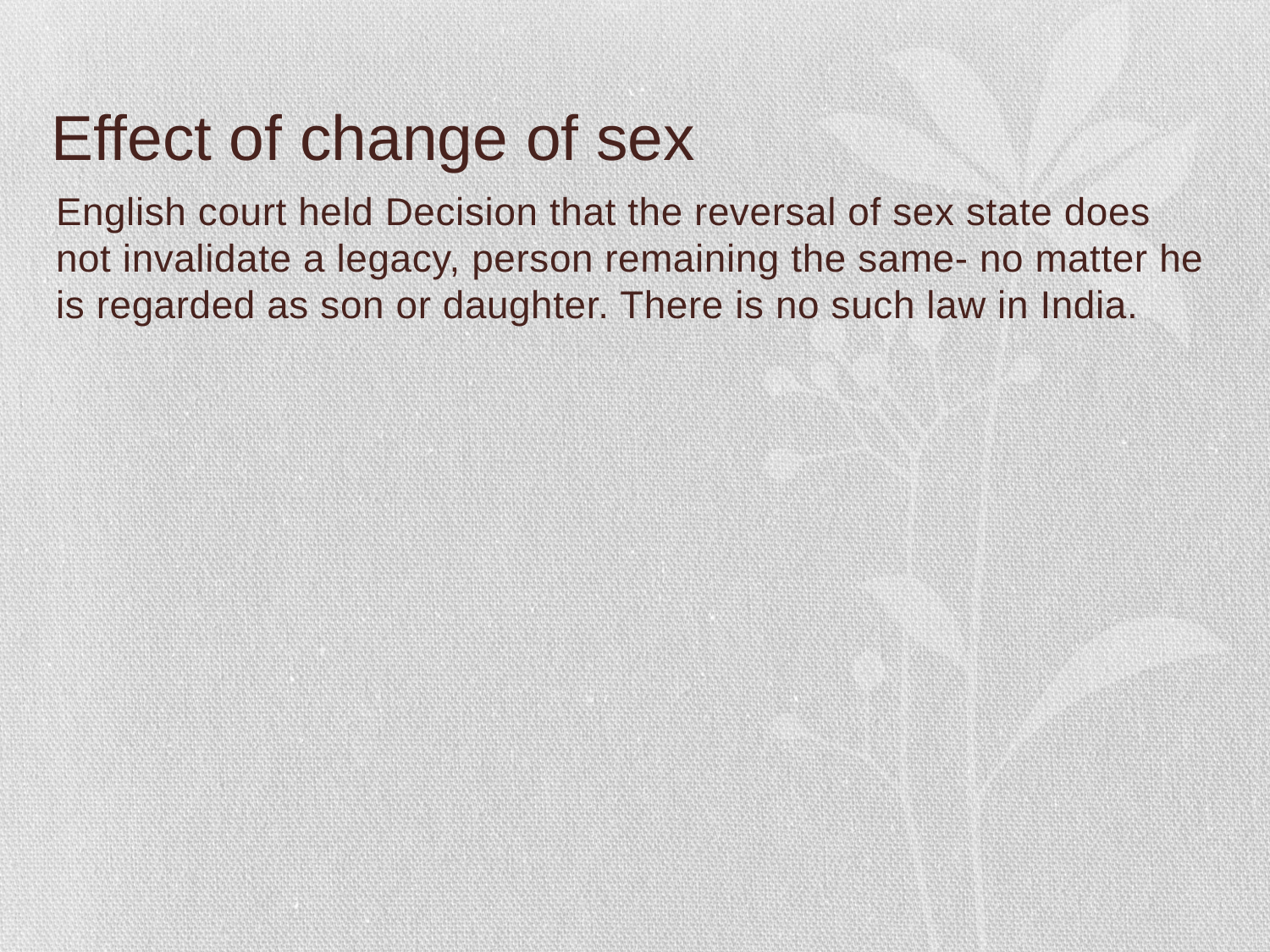

# Effect of change of sex
English court held Decision that the reversal of sex state does not invalidate a legacy, person remaining the same- no matter he is regarded as son or daughter. There is no such law in India.